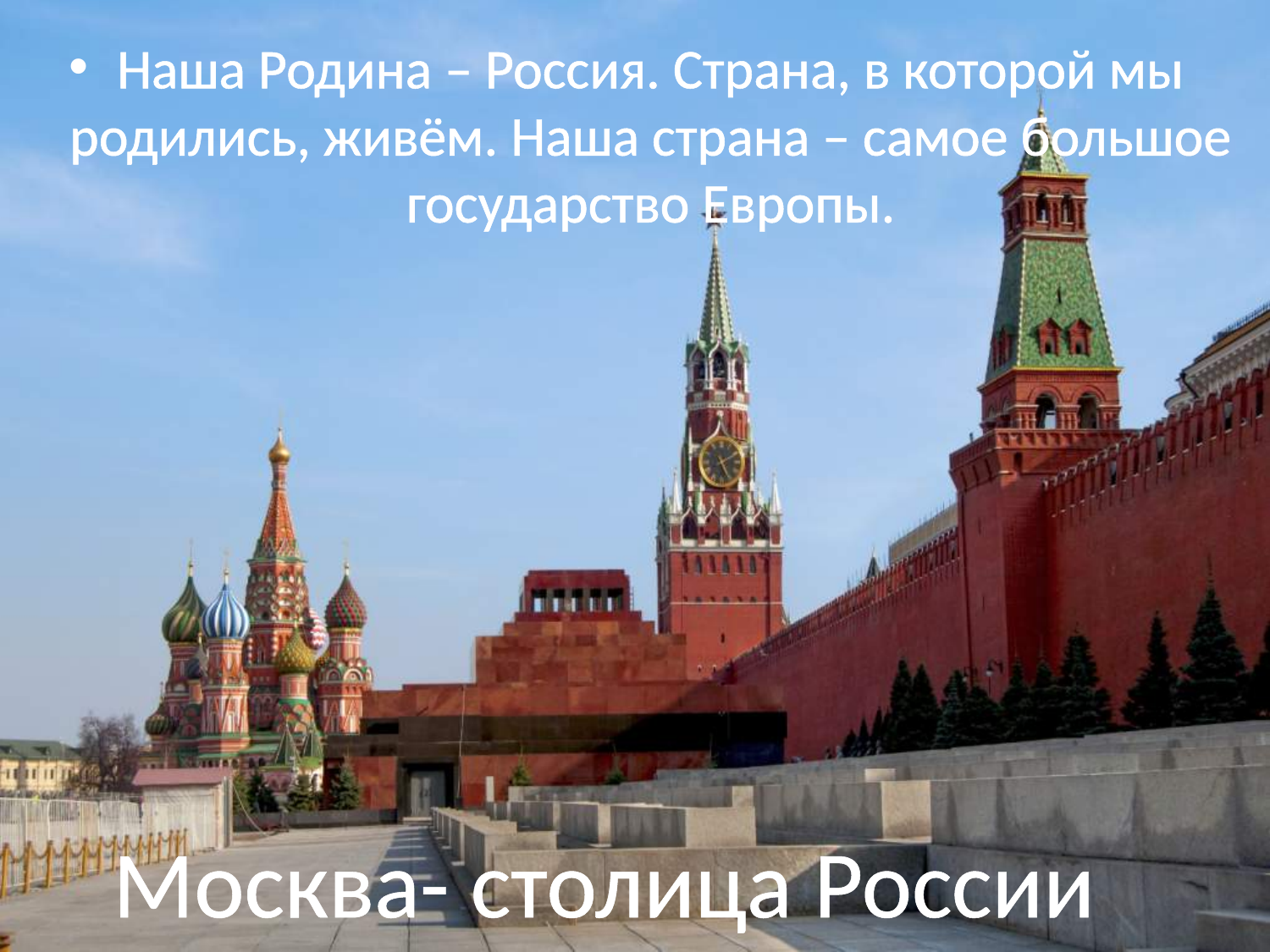

Наша Родина – Россия. Страна, в которой мы родились, живём. Наша страна – самое большое государство Европы.
#
Москва- столица России